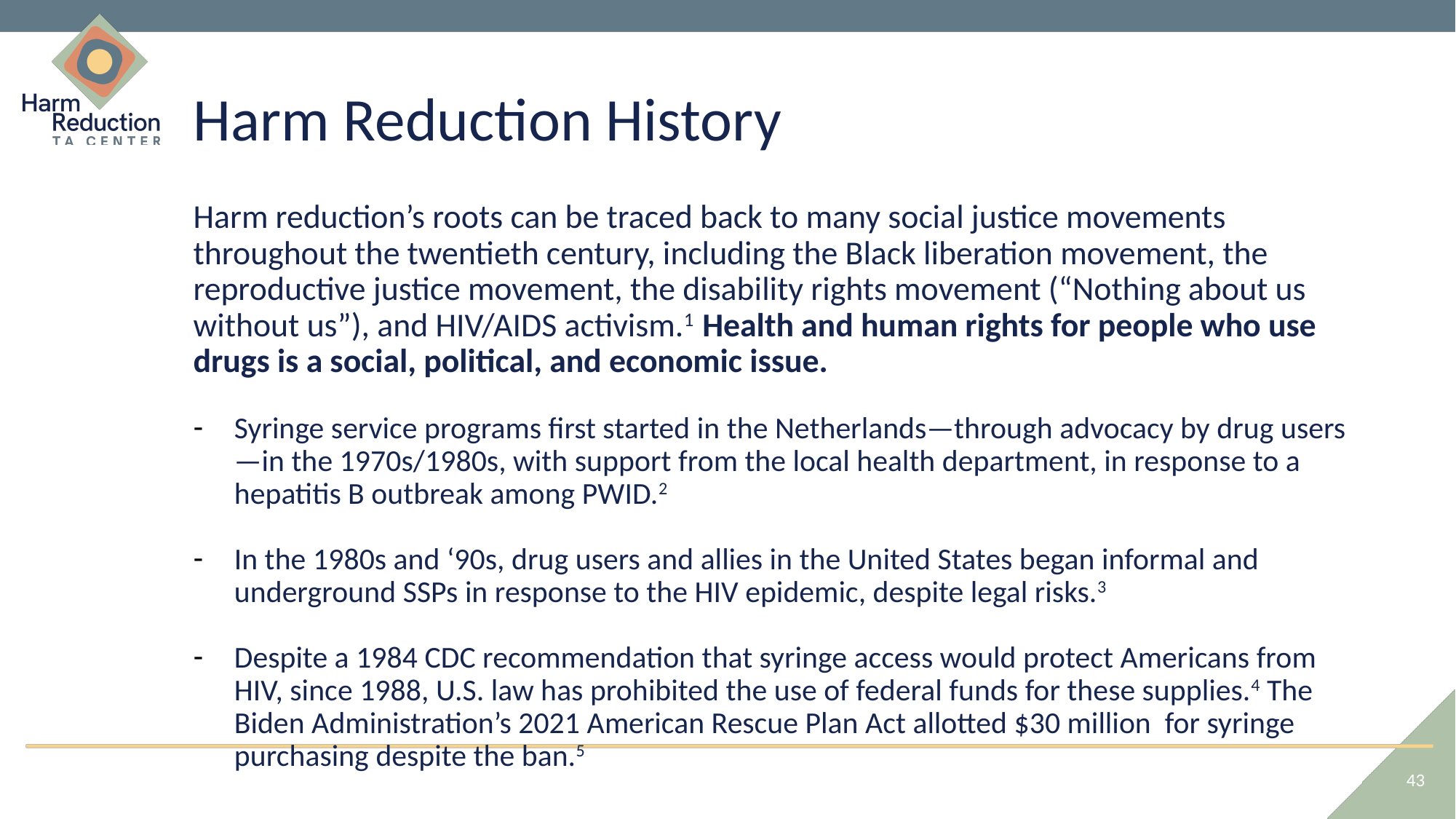

# Harm Reduction History
Harm reduction’s roots can be traced back to many social justice movements throughout the twentieth century, including the Black liberation movement, the reproductive justice movement, the disability rights movement (“Nothing about us without us”), and HIV/AIDS activism.1  Health and human rights for people who use drugs is a social, political, and economic issue.

Syringe service programs first started in the Netherlands—through advocacy by drug users—in the 1970s/1980s, with support from the local health department, in response to a hepatitis B outbreak among PWID.2

In the 1980s and ‘90s, drug users and allies in the United States began informal and underground SSPs in response to the HIV epidemic, despite legal risks.3

Despite a 1984 CDC recommendation that syringe access would protect Americans from HIV, since 1988, U.S. law has prohibited the use of federal funds for these supplies.4 The Biden Administration’s 2021 American Rescue Plan Act allotted $30 million  for syringe purchasing despite the ban.5

43